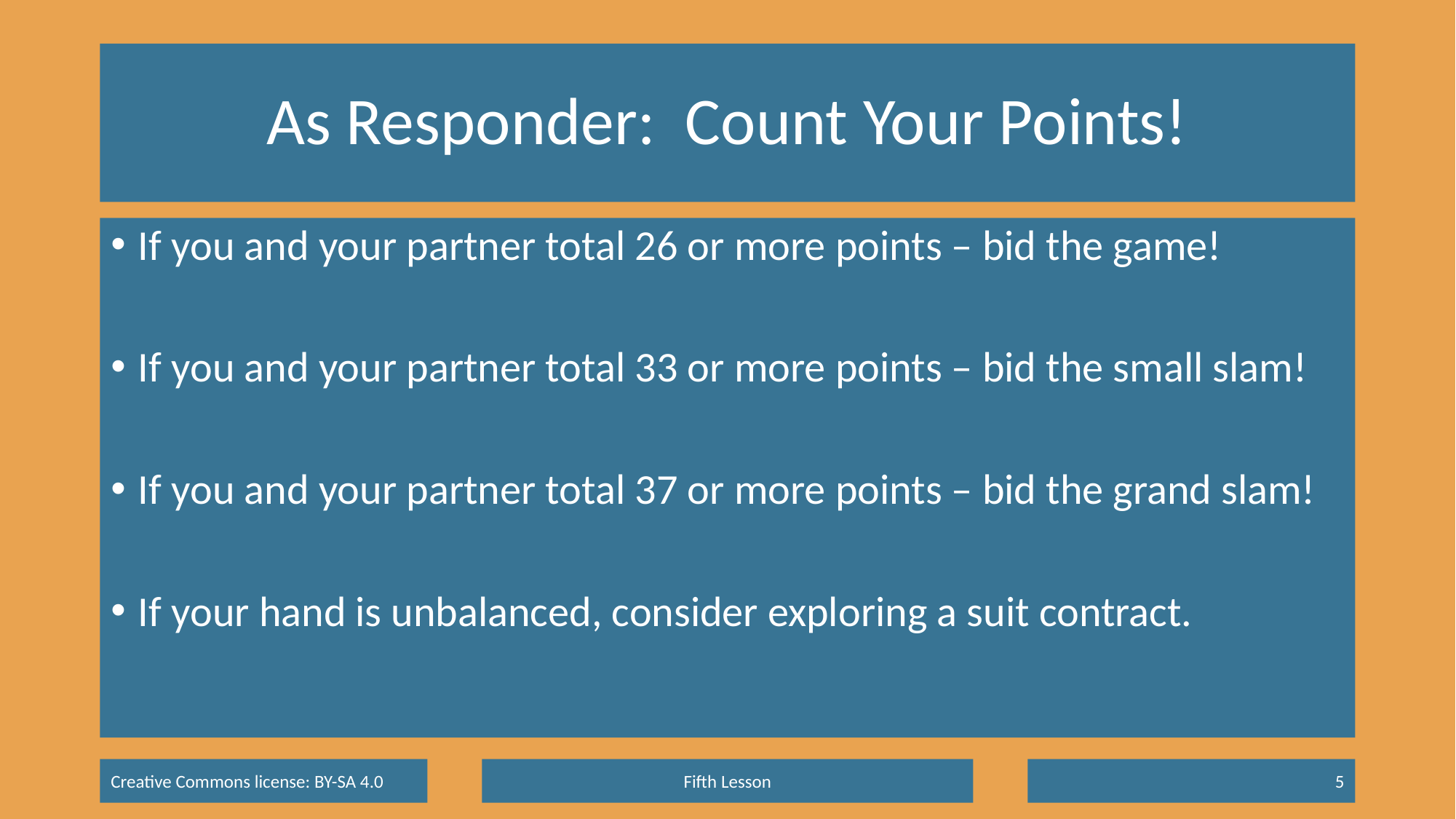

# As Responder:  Count Your Points!
If you and your partner total 26 or more points – bid the game!

If you and your partner total 33 or more points – bid the small slam!

If you and your partner total 37 or more points – bid the grand slam!

If your hand is unbalanced, consider exploring a suit contract.
Fifth Lesson
5